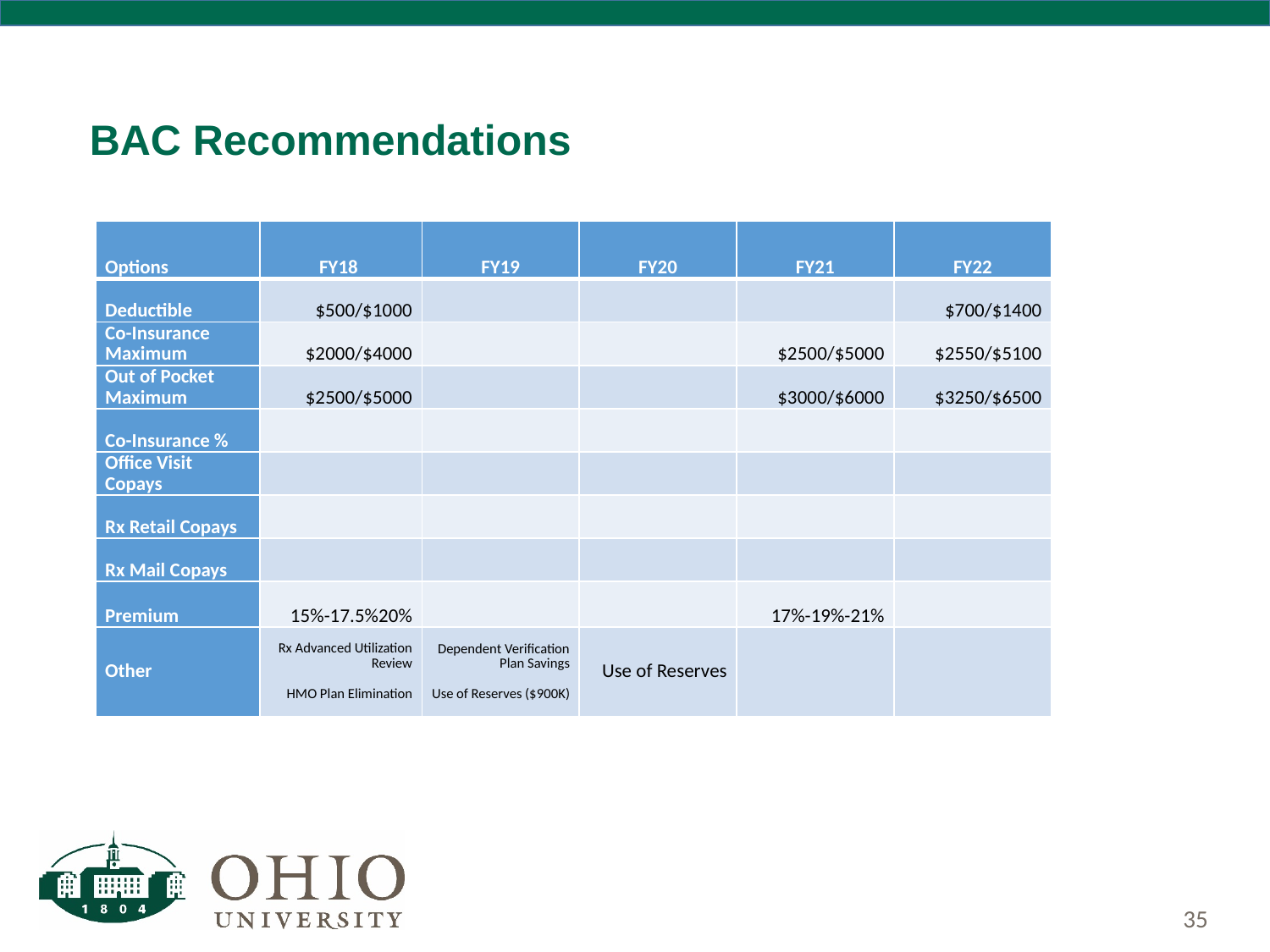

# BAC Recommendations
| Options | FY18 | FY19 | FY20 | FY21 | FY22 |
| --- | --- | --- | --- | --- | --- |
| Deductible | $500/$1000 |  |  |  | $700/$1400 |
| Co-Insurance Maximum | $2000/$4000 |  |  | $2500/$5000 | $2550/$5100 |
| Out of Pocket Maximum | $2500/$5000 |  |  | $3000/$6000 | $3250/$6500 |
| Co-Insurance % |  |  |  |  |  |
| Office Visit Copays |  |  |  |  |  |
| Rx Retail Copays |  |  |  |  |  |
| Rx Mail Copays |  |  |  |  |  |
| Premium | 15%-17.5%20% |  |  | 17%-19%-21% |  |
| Other | Rx Advanced Utilization Review HMO Plan Elimination | Dependent Verification Plan Savings Use of Reserves ($900K) | Use of Reserves |  |  |